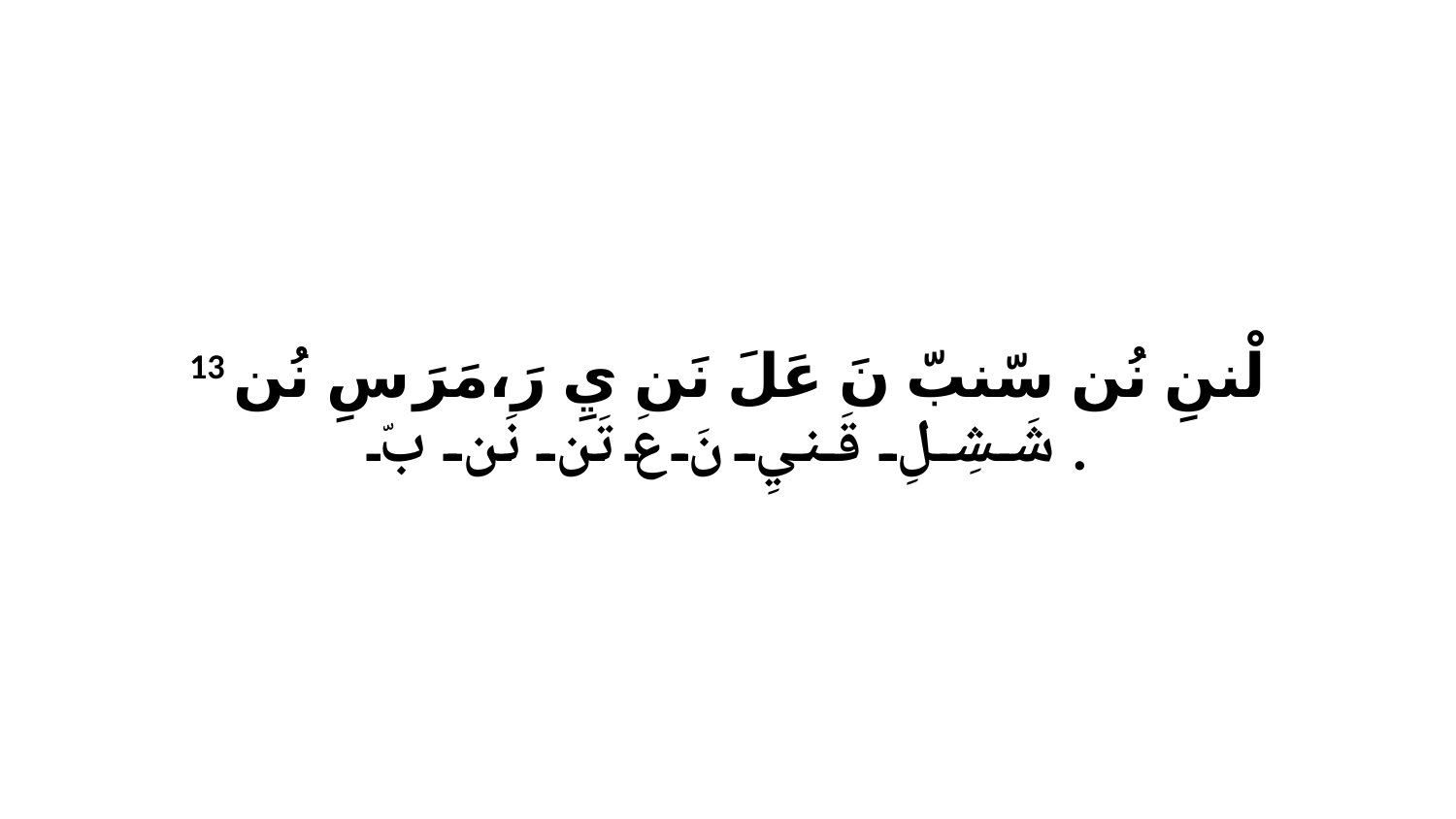

13 لْننِ نُن سّنبّ نَ عَلَ نَن يِ رَ،مَرَ سِ نُن شَشِلِ قَنيِ نَ عَ تَن نَن بّ.